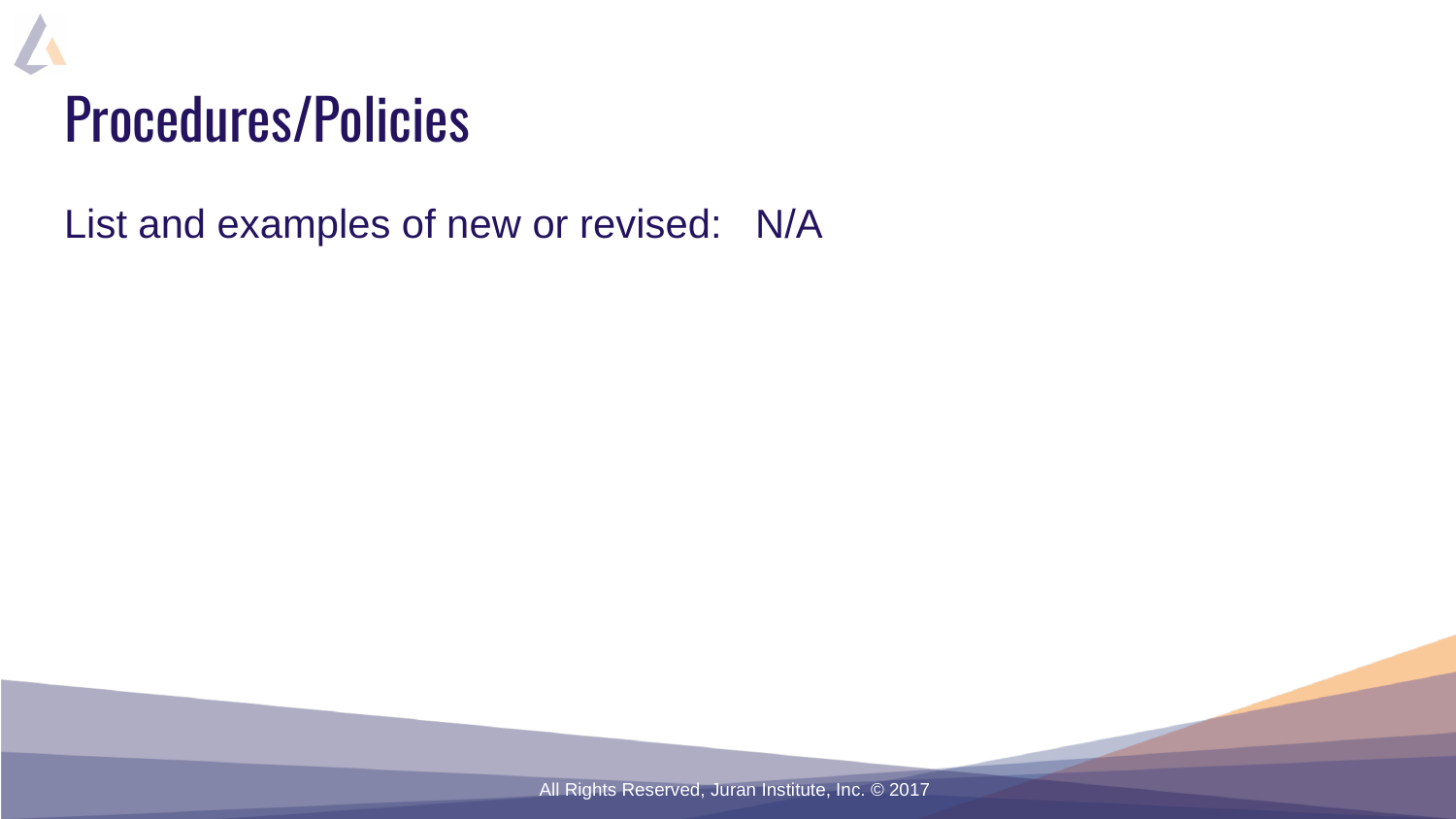

# Procedures/Policies
List and examples of new or revised:   N/A